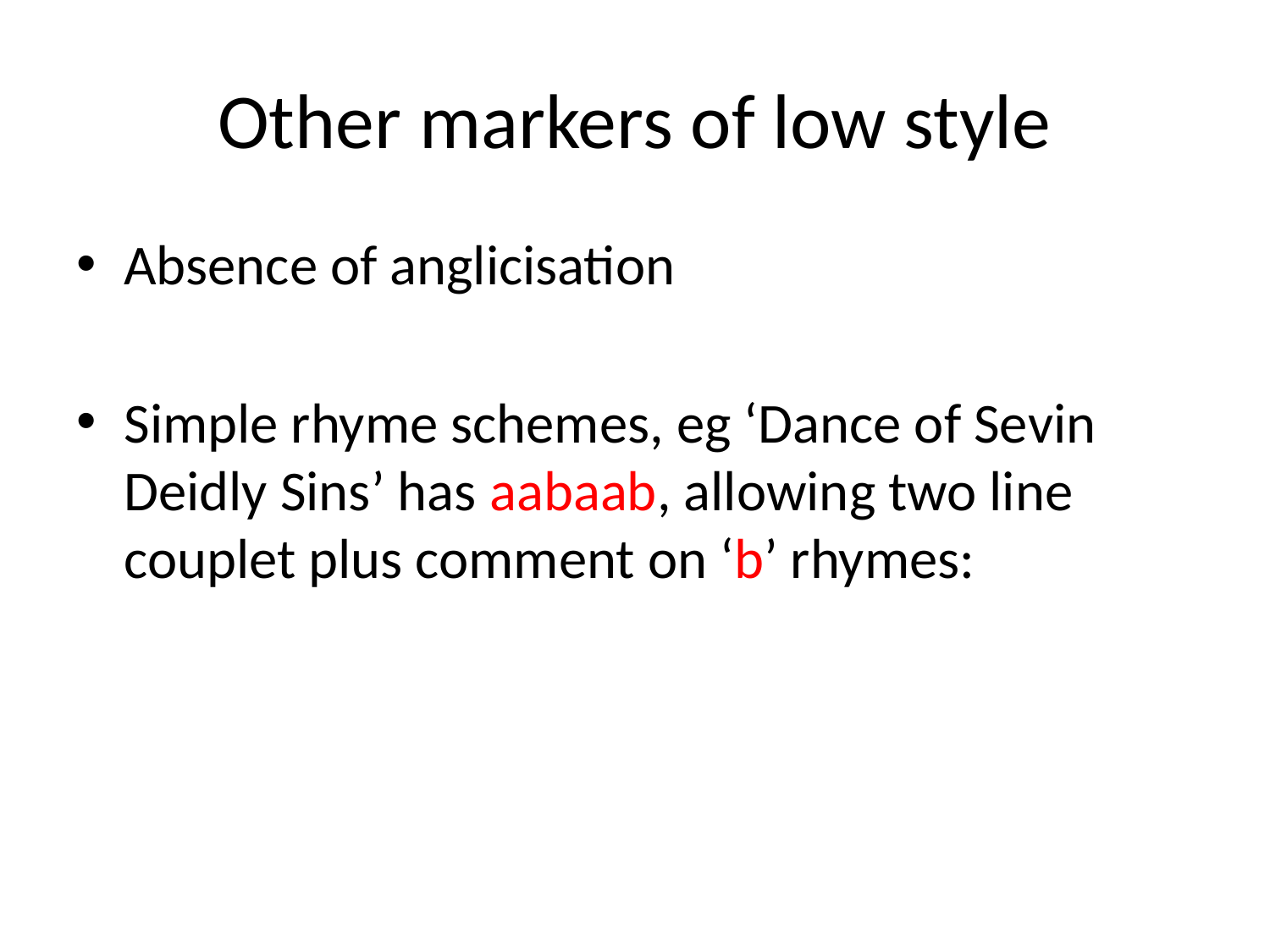

# Other markers of low style
Absence of anglicisation

Simple rhyme schemes, eg ‘Dance of Sevin Deidly Sins’ has aabaab, allowing two line couplet plus comment on ‘b’ rhymes: